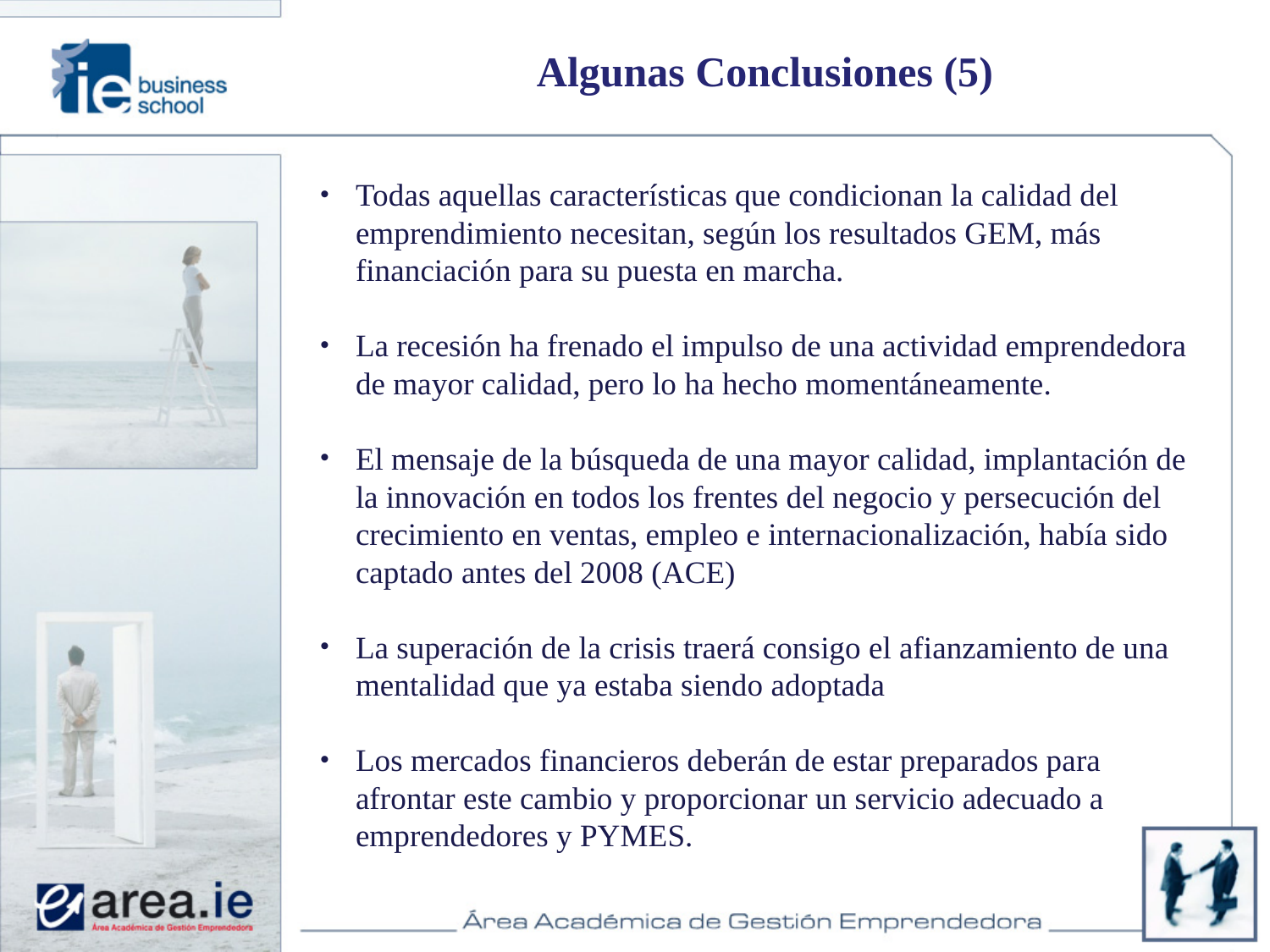

# Algunas Conclusiones (5)
Todas aquellas características que condicionan la calidad del emprendimiento necesitan, según los resultados GEM, más financiación para su puesta en marcha.

La recesión ha frenado el impulso de una actividad emprendedora de mayor calidad, pero lo ha hecho momentáneamente.

El mensaje de la búsqueda de una mayor calidad, implantación de la innovación en todos los frentes del negocio y persecución del crecimiento en ventas, empleo e internacionalización, había sido captado antes del 2008 (ACE)

La superación de la crisis traerá consigo el afianzamiento de una mentalidad que ya estaba siendo adoptada

Los mercados financieros deberán de estar preparados para afrontar este cambio y proporcionar un servicio adecuado a emprendedores y PYMES.